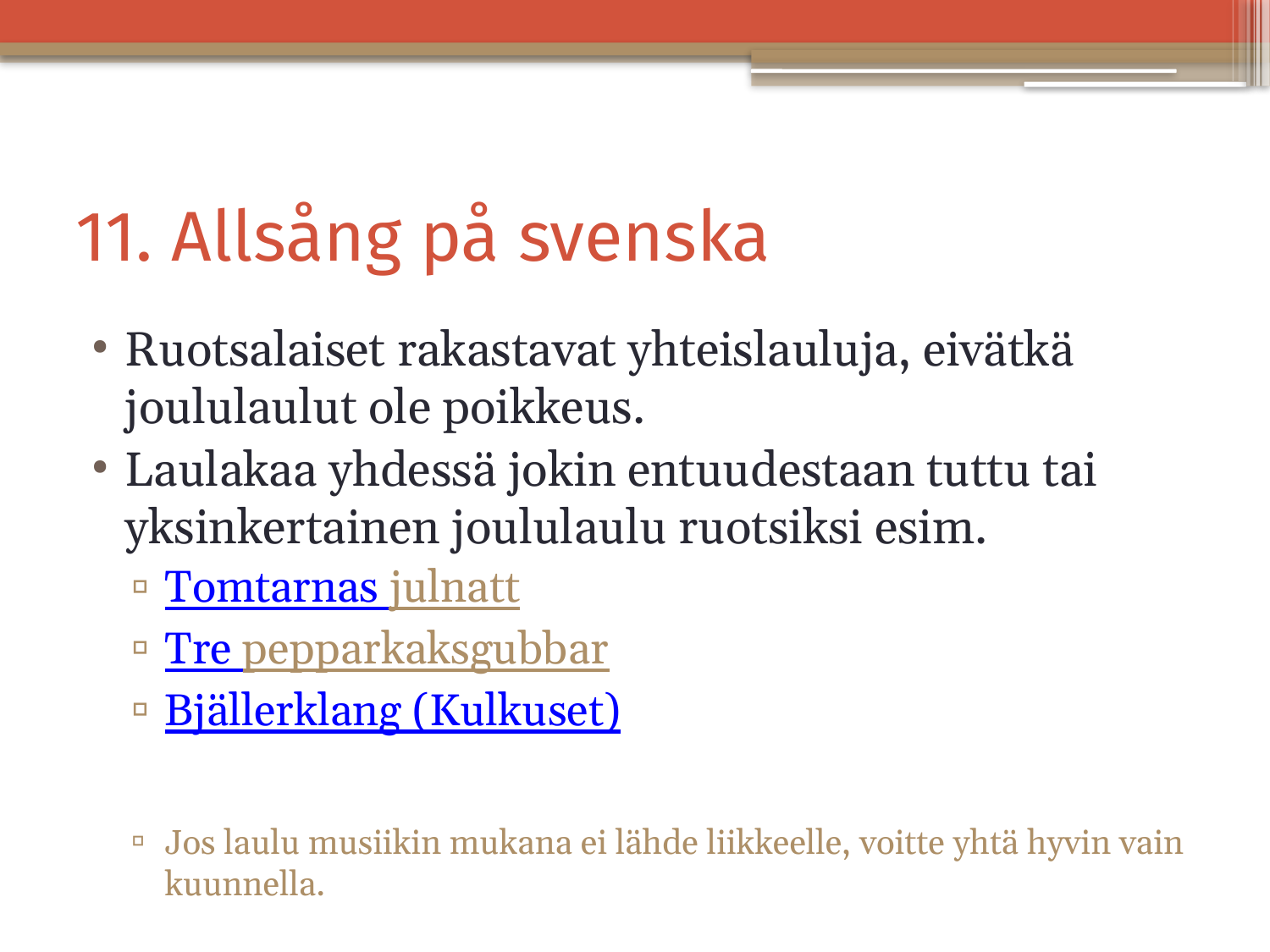

# 11. Allsång på svenska
Ruotsalaiset rakastavat yhteislauluja, eivätkä joululaulut ole poikkeus.
Laulakaa yhdessä jokin entuudestaan tuttu tai yksinkertainen joululaulu ruotsiksi esim.
Tomtarnas julnatt
Tre pepparkaksgubbar
Bjällerklang (Kulkuset)

Jos laulu musiikin mukana ei lähde liikkeelle, voitte yhtä hyvin vain kuunnella.